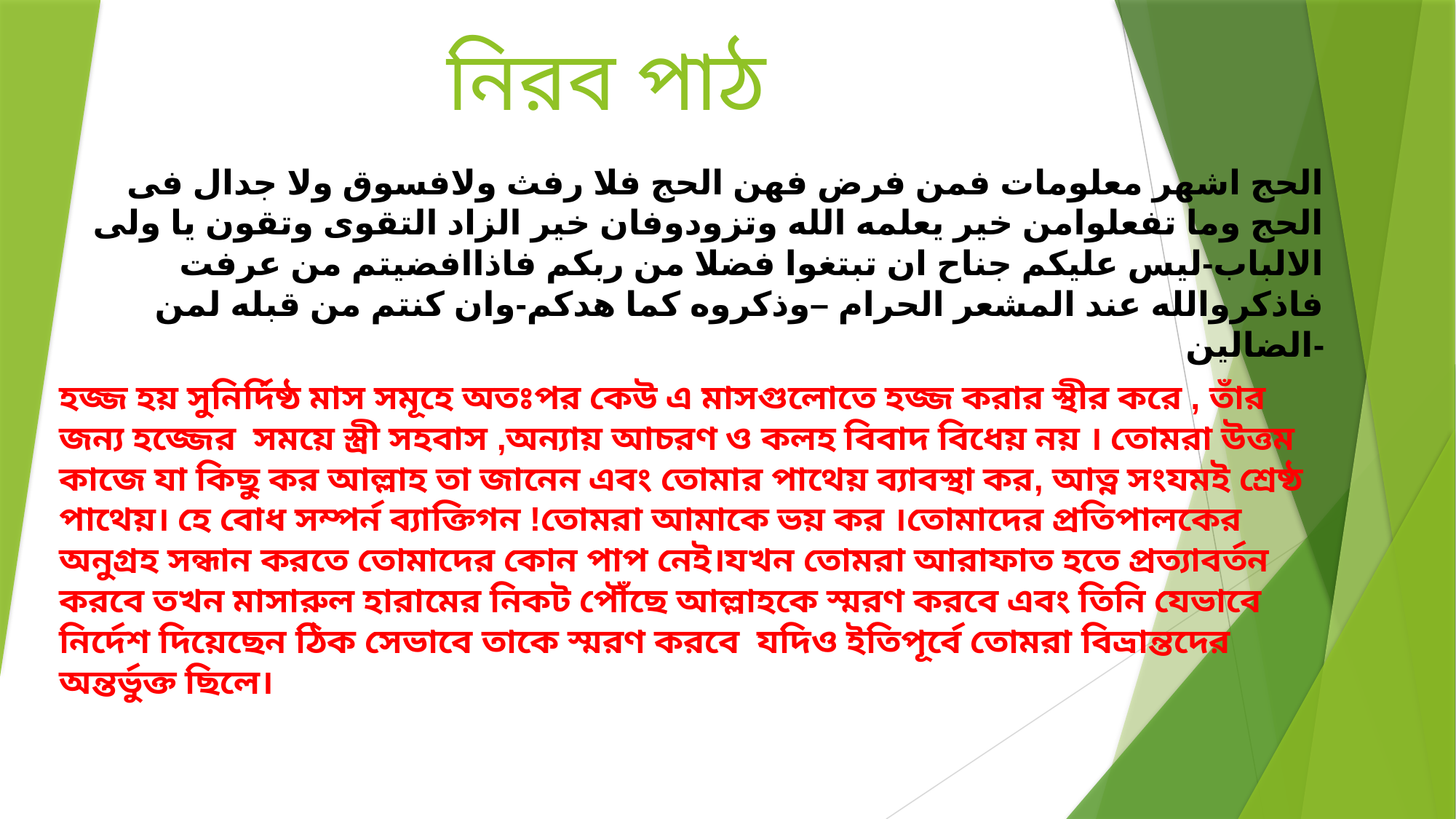

# নিরব পাঠ
الحج اشهر معلومات فمن فرض فهن الحج فلا رفث ولافسوق ولا جدال فى الحج وما تفعلوامن خير يعلمه الله وتزودوفان خير الزاد التقوى وتقون يا ولى الالباب-ليس عليكم جناح ان تبتغوا فضلا من ربكم فاذاافضيتم من عرفت فاذكروالله عند المشعر الحرام –وذكروه كما هدكم-وان كنتم من قبله لمن الضالين-
হজ্জ হয় সুনির্দিষ্ঠ মাস সমূহে অতঃপর কেউ এ মাসগুলোতে হজ্জ করার স্থীর করে , তাঁর জন্য হজ্জের  সময়ে স্ত্রী সহবাস ,অন্যায় আচরণ ও কলহ বিবাদ বিধেয় নয় । তোমরা উত্তম কাজে যা কিছু কর আল্লাহ তা জানেন এবং তোমার পাথেয় ব্যাবস্থা কর, আত্ন সংযমই শ্রেষ্ঠ পাথেয়। হে বোধ সম্পর্ন ব্যাক্তিগন !তোমরা আমাকে ভয় কর ।তোমাদের প্রতিপালকের অনুগ্রহ সন্ধান করতে তোমাদের কোন পাপ নেই।যখন তোমরা আরাফাত হতে প্রত্যাবর্তন করবে তখন মাসারুল হারামের নিকট পৌঁছে আল্লাহকে স্মরণ করবে এবং তিনি যেভাবে নির্দেশ দিয়েছেন ঠিক সেভাবে তাকে স্মরণ করবে  যদিও ইতিপূর্বে তোমরা বিভ্রান্তদের অন্তর্ভুক্ত ছিলে।